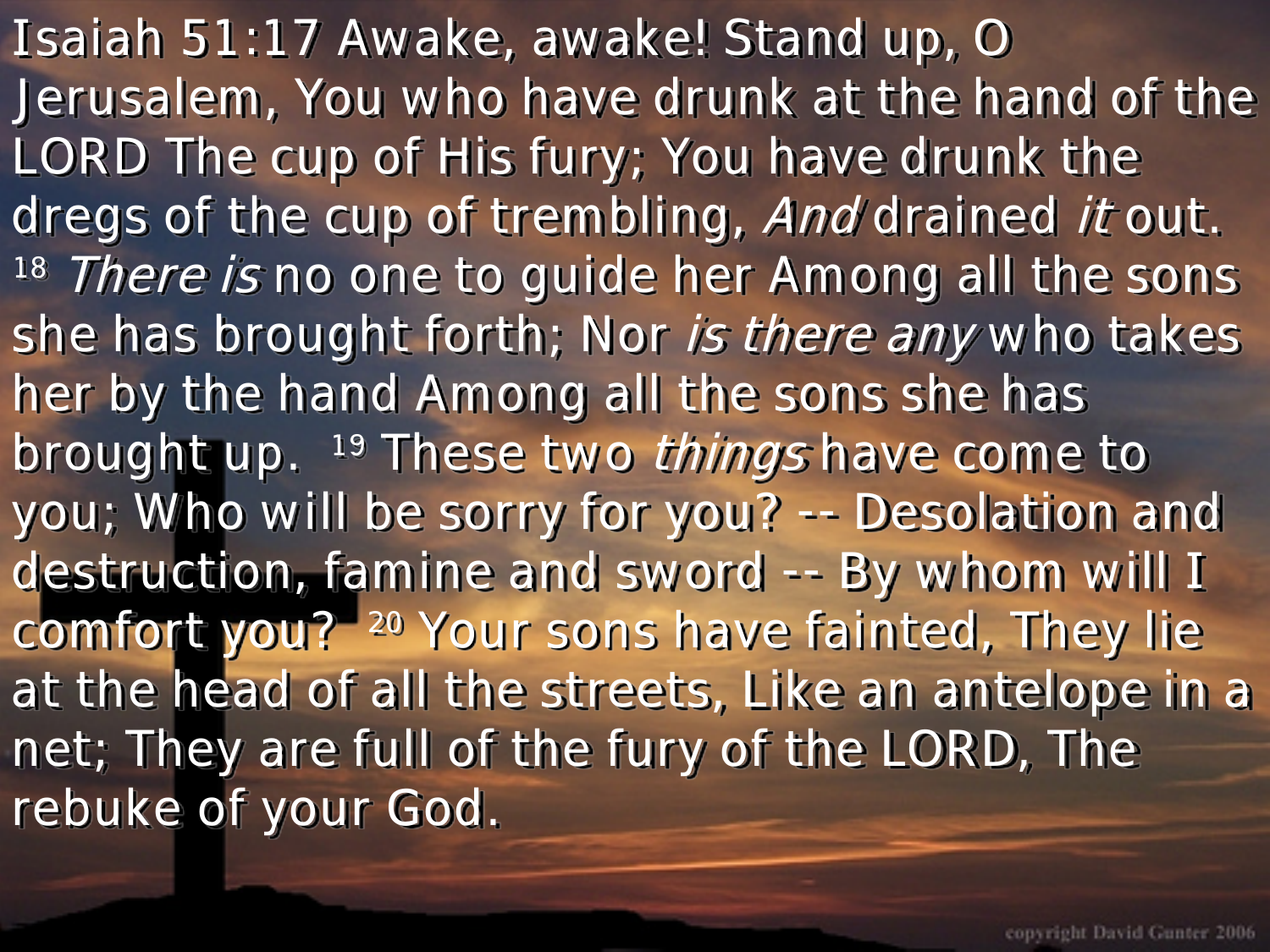

Isaiah 51:17 Awake, awake! Stand up, O Jerusalem, You who have drunk at the hand of the LORD The cup of His fury; You have drunk the dregs of the cup of trembling, And drained it out.  18 There is no one to guide her Among all the sons she has brought forth; Nor is there any who takes her by the hand Among all the sons she has brought up.  19 These two things have come to you; Who will be sorry for you? -- Desolation and destruction, famine and sword -- By whom will I comfort you?  20 Your sons have fainted, They lie at the head of all the streets, Like an antelope in a net; They are full of the fury of the LORD, The rebuke of your God.